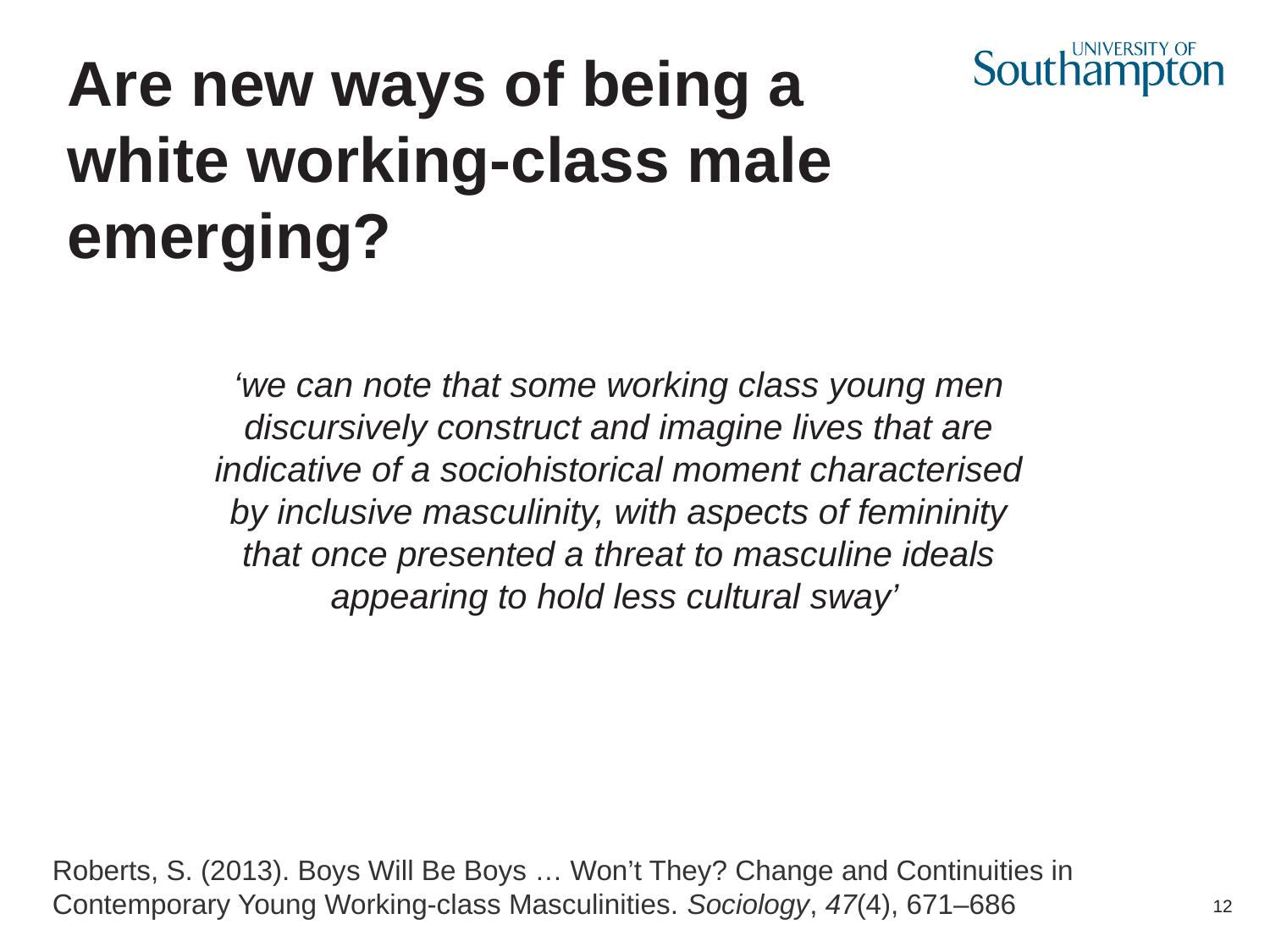

Are new ways of being a white working-class male emerging?
‘we can note that some working class young men discursively construct and imagine lives that are indicative of a sociohistorical moment characterised by inclusive masculinity, with aspects of femininity that once presented a threat to masculine ideals appearing to hold less cultural sway’
Roberts, S. (2013). Boys Will Be Boys … Won’t They? Change and Continuities in Contemporary Young Working-class Masculinities. Sociology, 47(4), 671–686